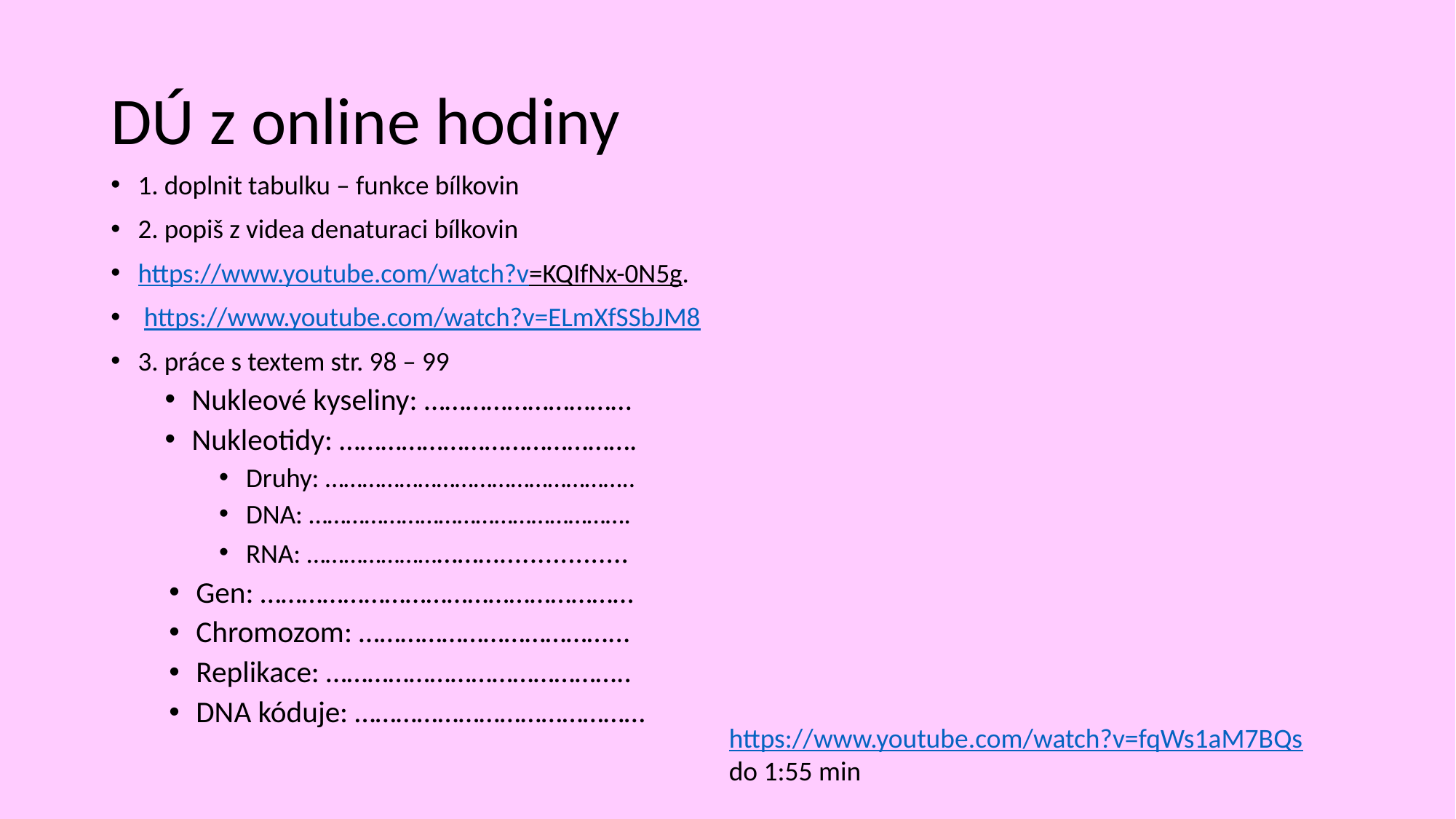

# DÚ z online hodiny
1. doplnit tabulku – funkce bílkovin
2. popiš z videa denaturaci bílkovin
https://www.youtube.com/watch?v=KQIfNx-0N5g.
 https://www.youtube.com/watch?v=ELmXfSSbJM8
3. práce s textem str. 98 – 99
Nukleové kyseliny: …………………………
Nukleotidy: …………………………………….
Druhy: …………………………………………..
DNA: …………………………………………….
RNA: ………………………….................
Gen: ………………………………………………
Chromozom: ………………………………...
Replikace: ……………………………………..
DNA kóduje: ……………………………………

https://www.youtube.com/watch?v=fqWs1aM7BQs
do 1:55 min